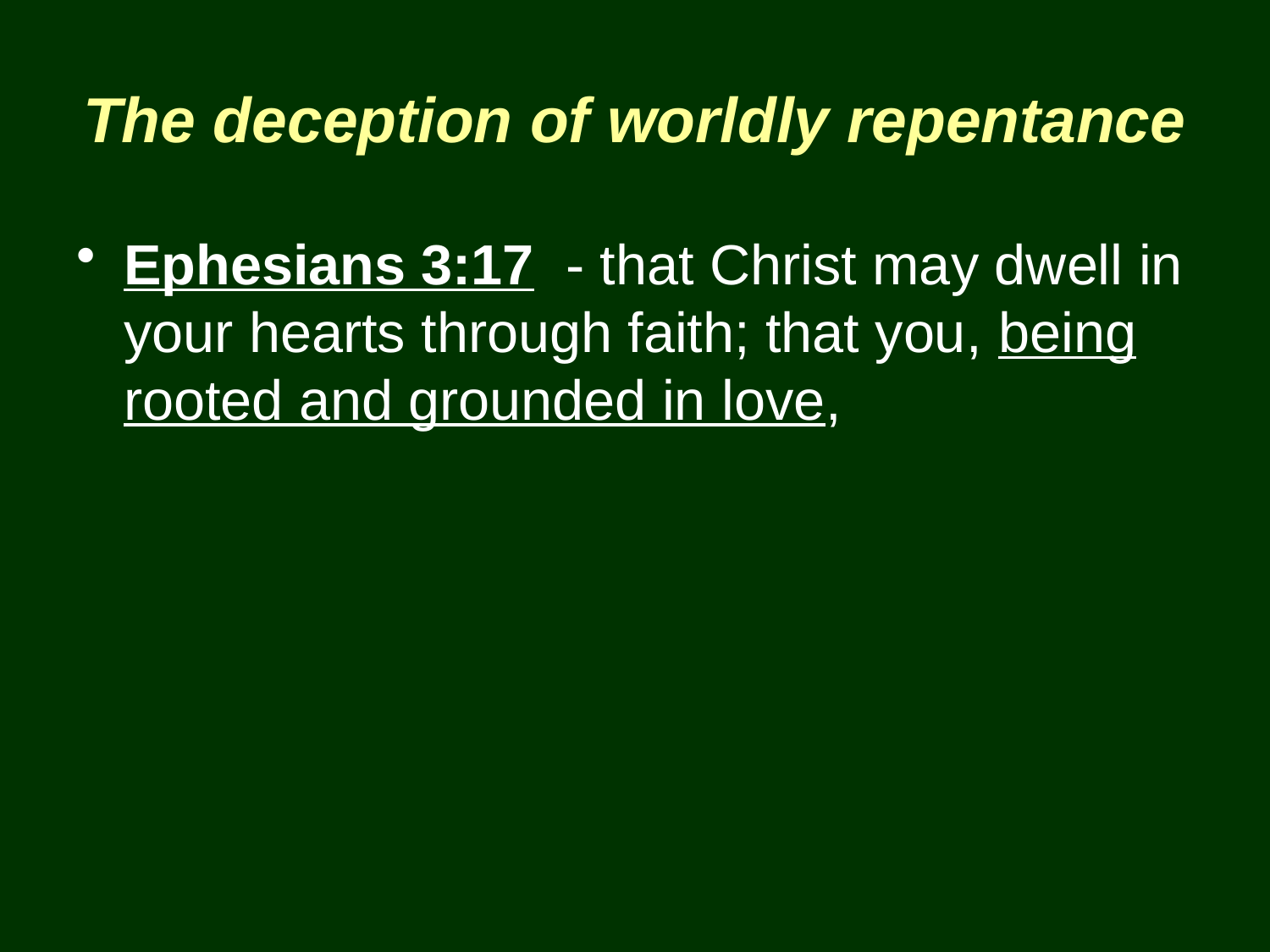

# The deception of worldly repentance
Ephesians 3:17  - that Christ may dwell in your hearts through faith; that you, being rooted and grounded in love,